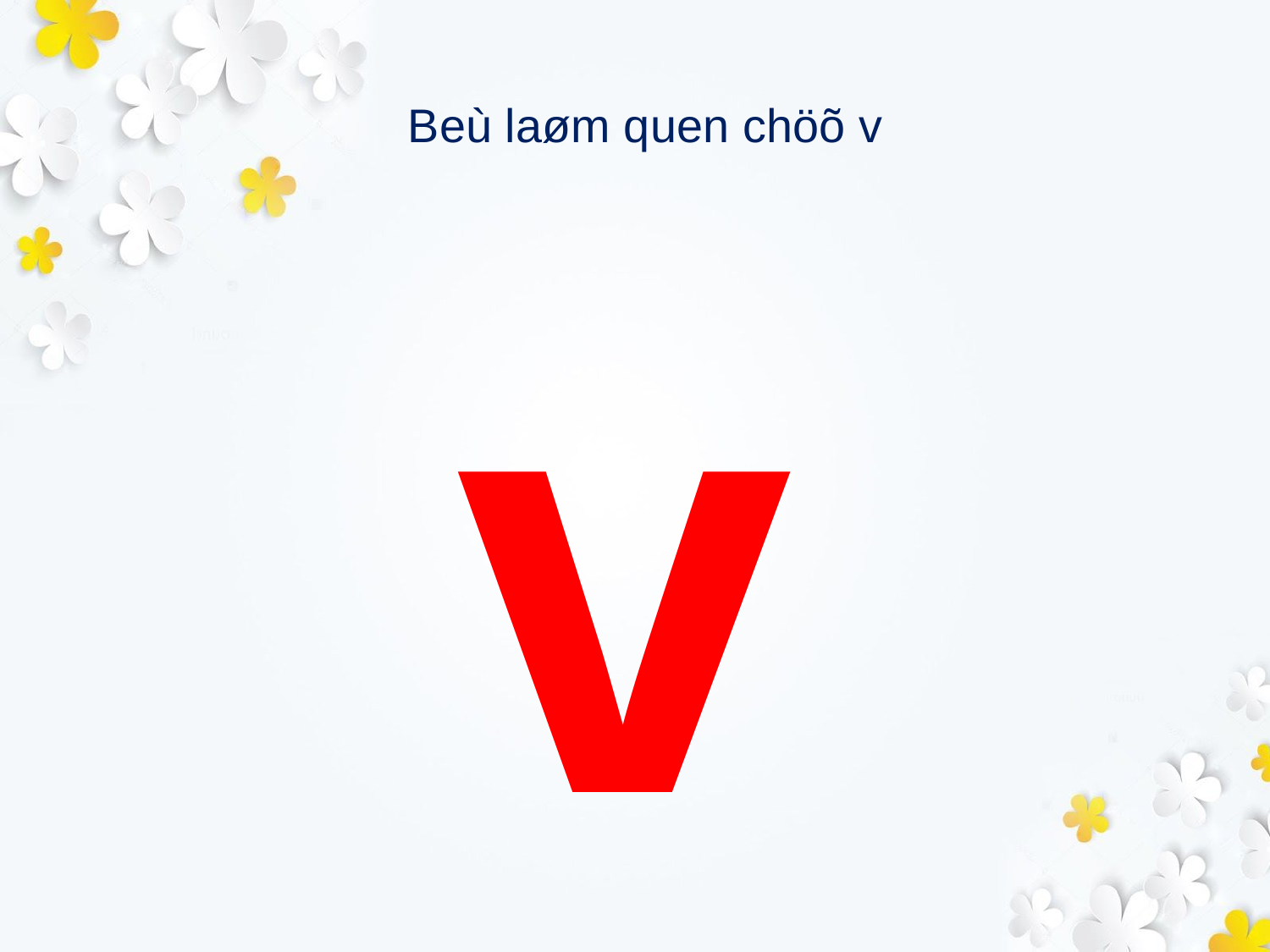

# Beù laøm quen chöõ v
v